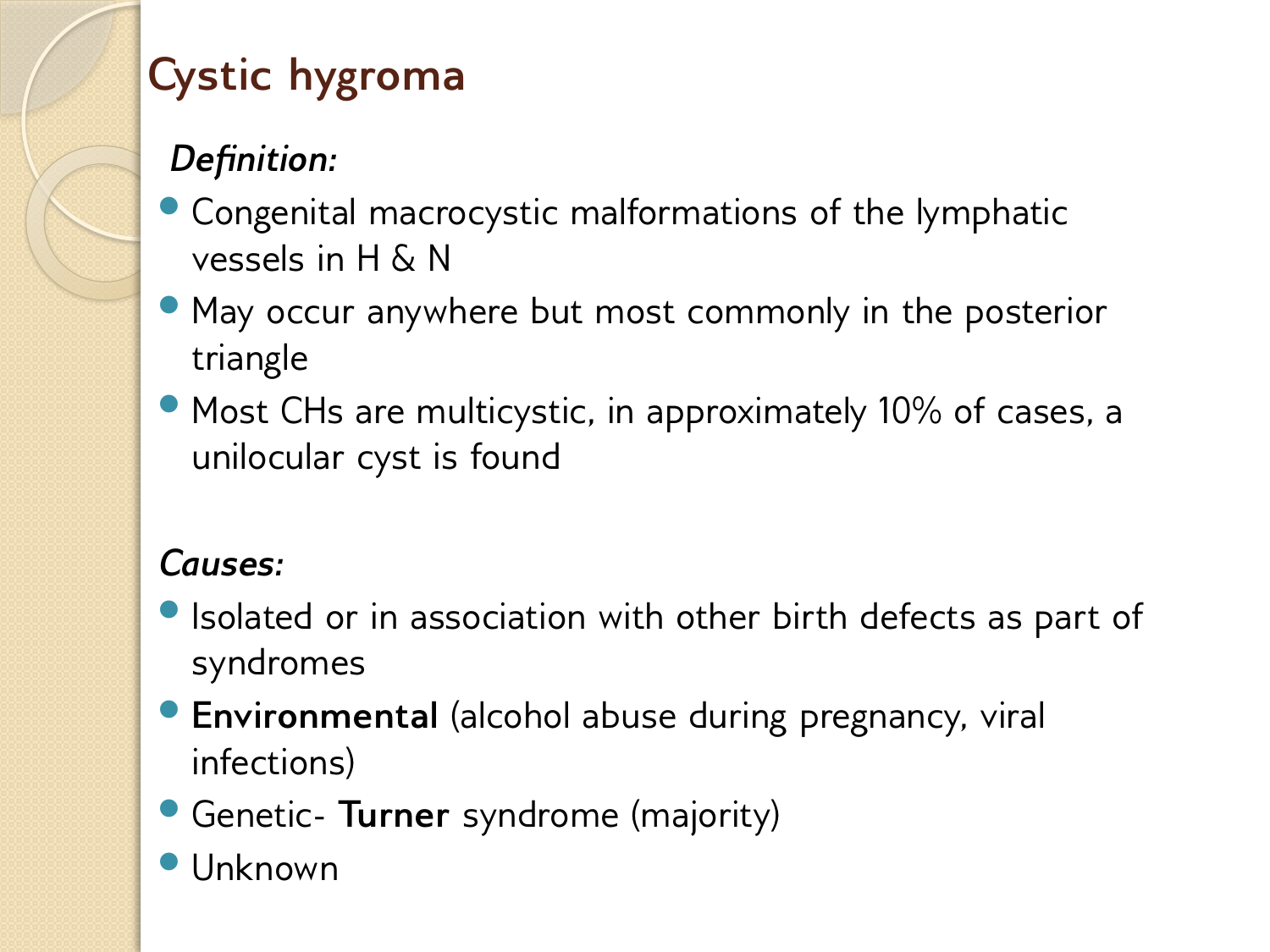

# Cystic hygroma
 Definition:
Congenital macrocystic malformations of the lymphatic vessels in H & N
May occur anywhere but most commonly in the posterior triangle
Most CHs are multicystic, in approximately 10% of cases, a unilocular cyst is found

Causes:
Isolated or in association with other birth defects as part of syndromes
Environmental (alcohol abuse during pregnancy, viral infections)
Genetic- Turner syndrome (majority)
Unknown